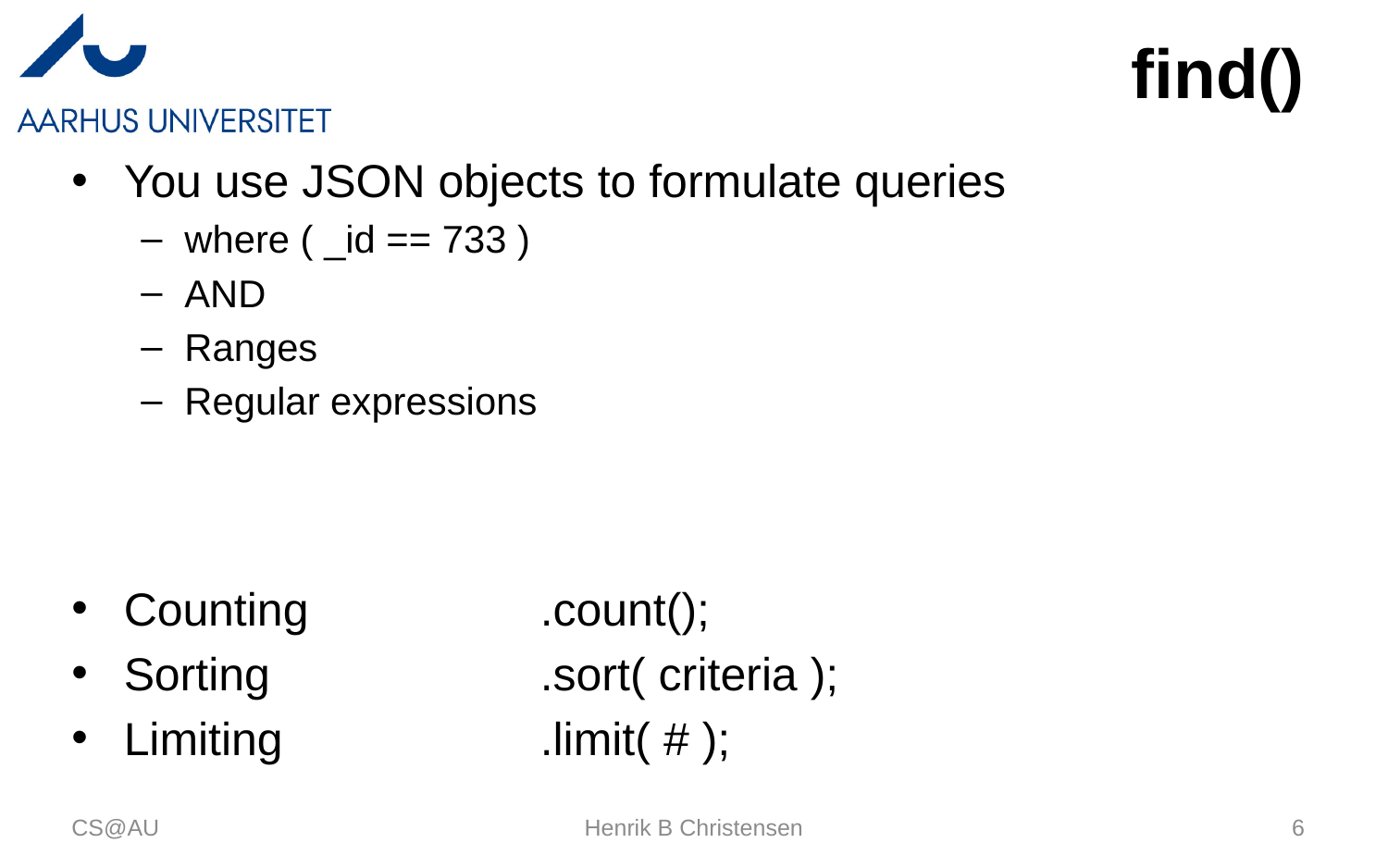

# find()
You use JSON objects to formulate queries
where ( _id == 733 )
AND
Ranges
Regular expressions

Counting		.count();
Sorting		.sort( criteria );
Limiting		.limit( # );
CS@AU
Henrik B Christensen
6